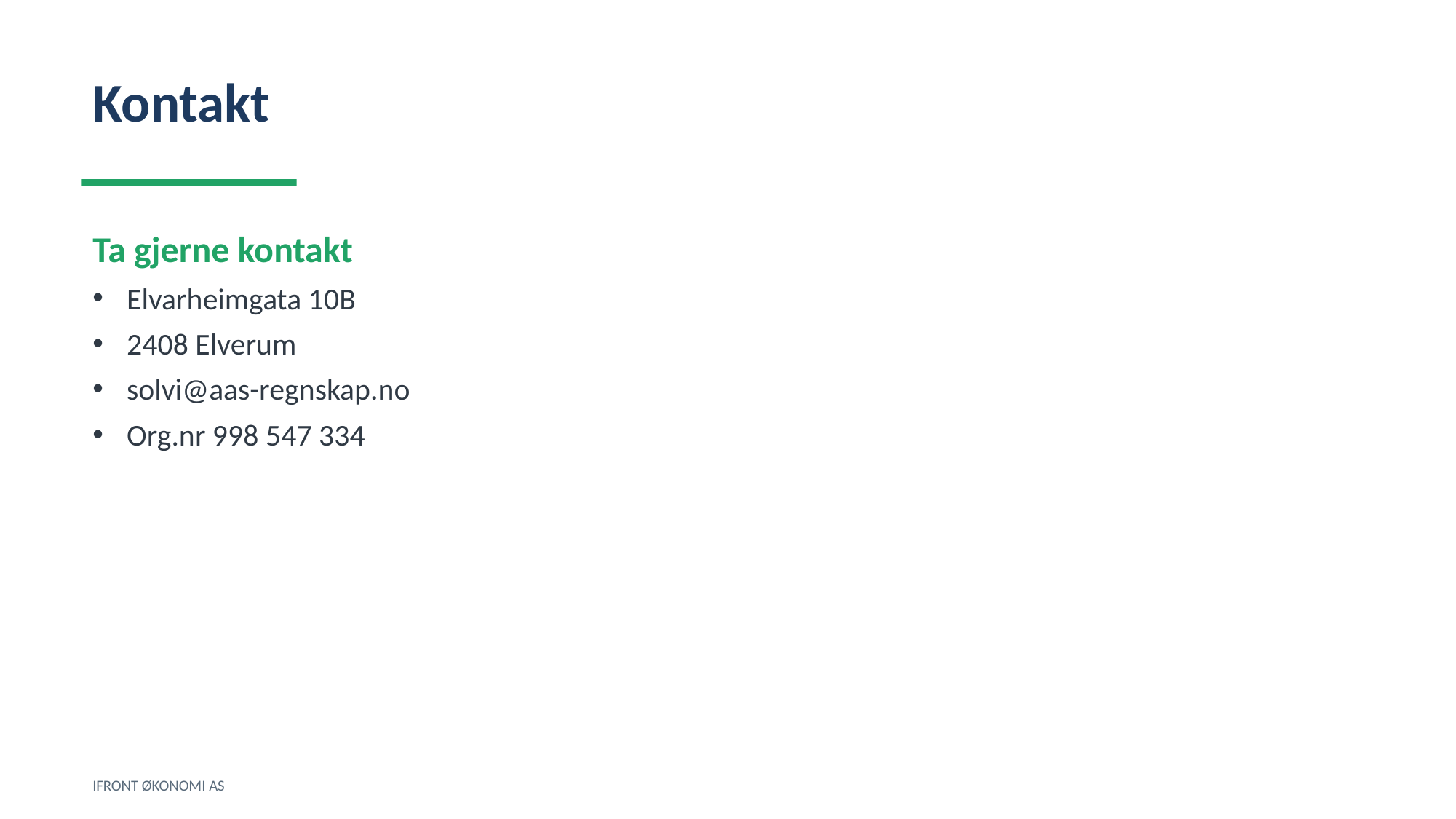

Kontakt

Ta gjerne kontakt
Elvarheimgata 10B
2408 Elverum
solvi@aas-regnskap.no
Org.nr 998 547 334
IFRONT ØKONOMI AS